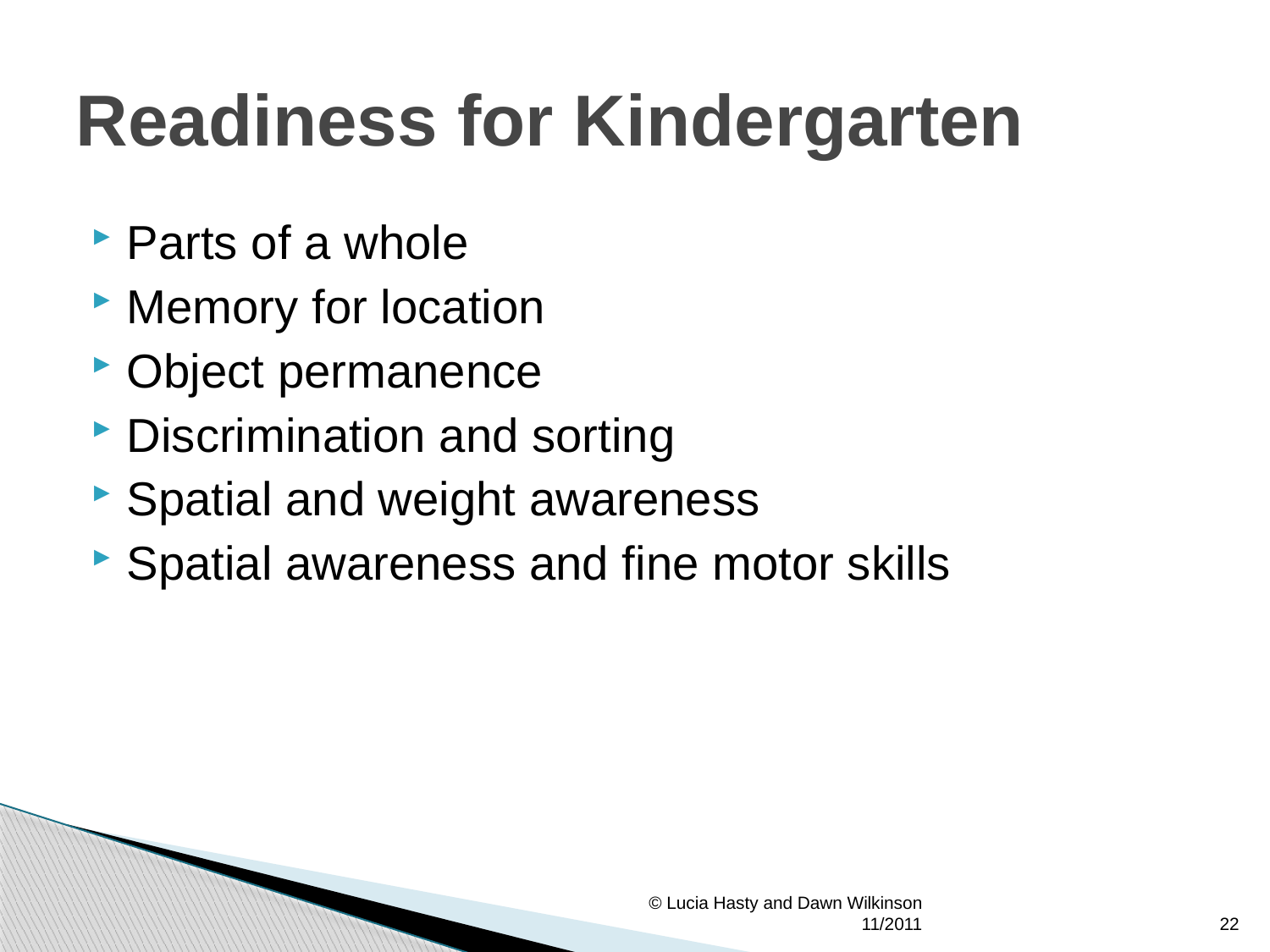

# Readiness for Kindergarten
Parts of a whole
Memory for location
Object permanence
Discrimination and sorting
Spatial and weight awareness
Spatial awareness and fine motor skills
© Lucia Hasty and Dawn Wilkinson 11/2011
22